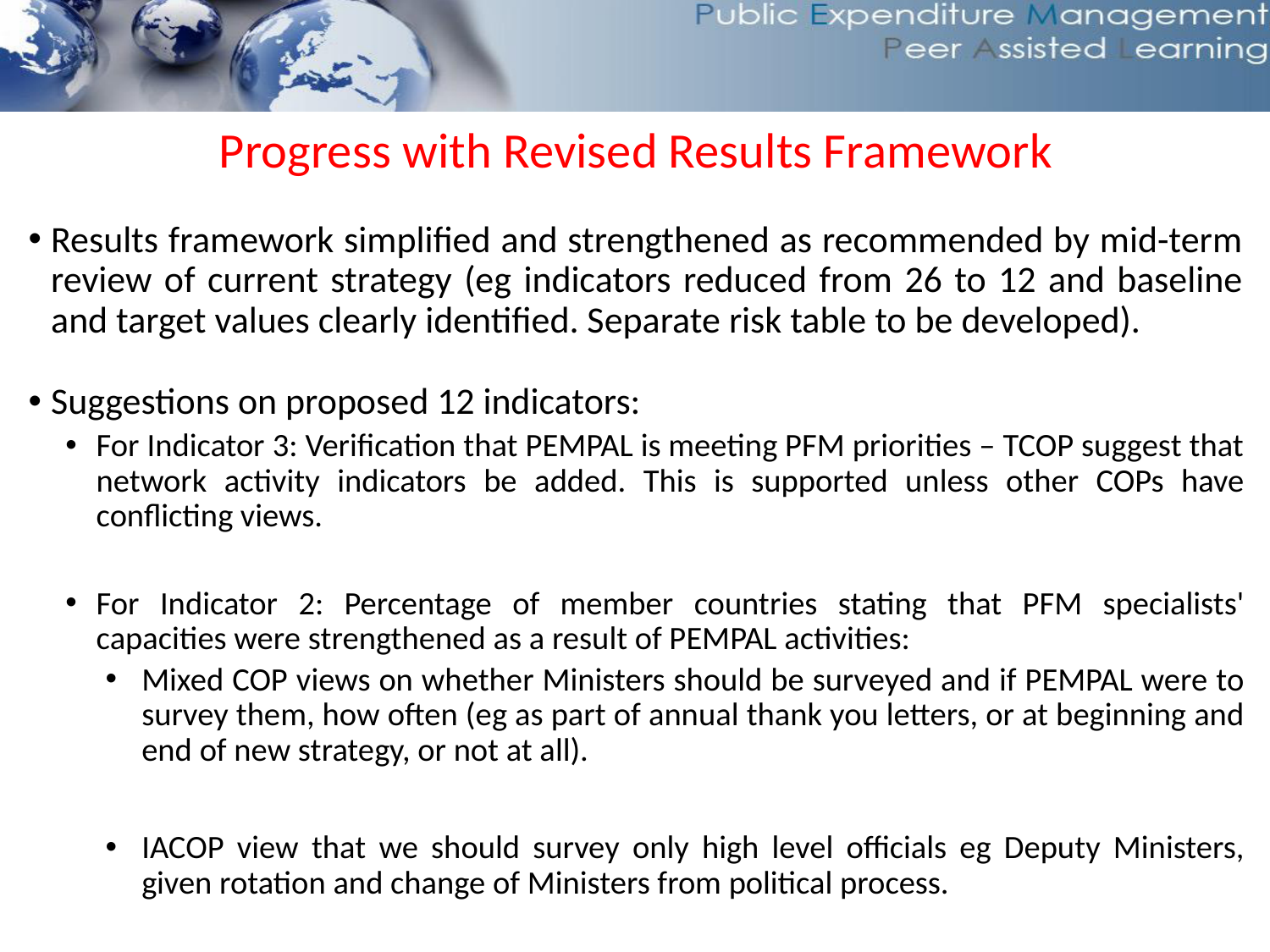

Progress with Revised Results Framework

Results framework simplified and strengthened as recommended by mid-term review of current strategy (eg indicators reduced from 26 to 12 and baseline and target values clearly identified. Separate risk table to be developed).

Suggestions on proposed 12 indicators:
For Indicator 3: Verification that PEMPAL is meeting PFM priorities – TCOP suggest that network activity indicators be added. This is supported unless other COPs have conflicting views.

For Indicator 2: Percentage of member countries stating that PFM specialists' capacities were strengthened as a result of PEMPAL activities:
Mixed COP views on whether Ministers should be surveyed and if PEMPAL were to survey them, how often (eg as part of annual thank you letters, or at beginning and end of new strategy, or not at all).

IACOP view that we should survey only high level officials eg Deputy Ministers, given rotation and change of Ministers from political process.